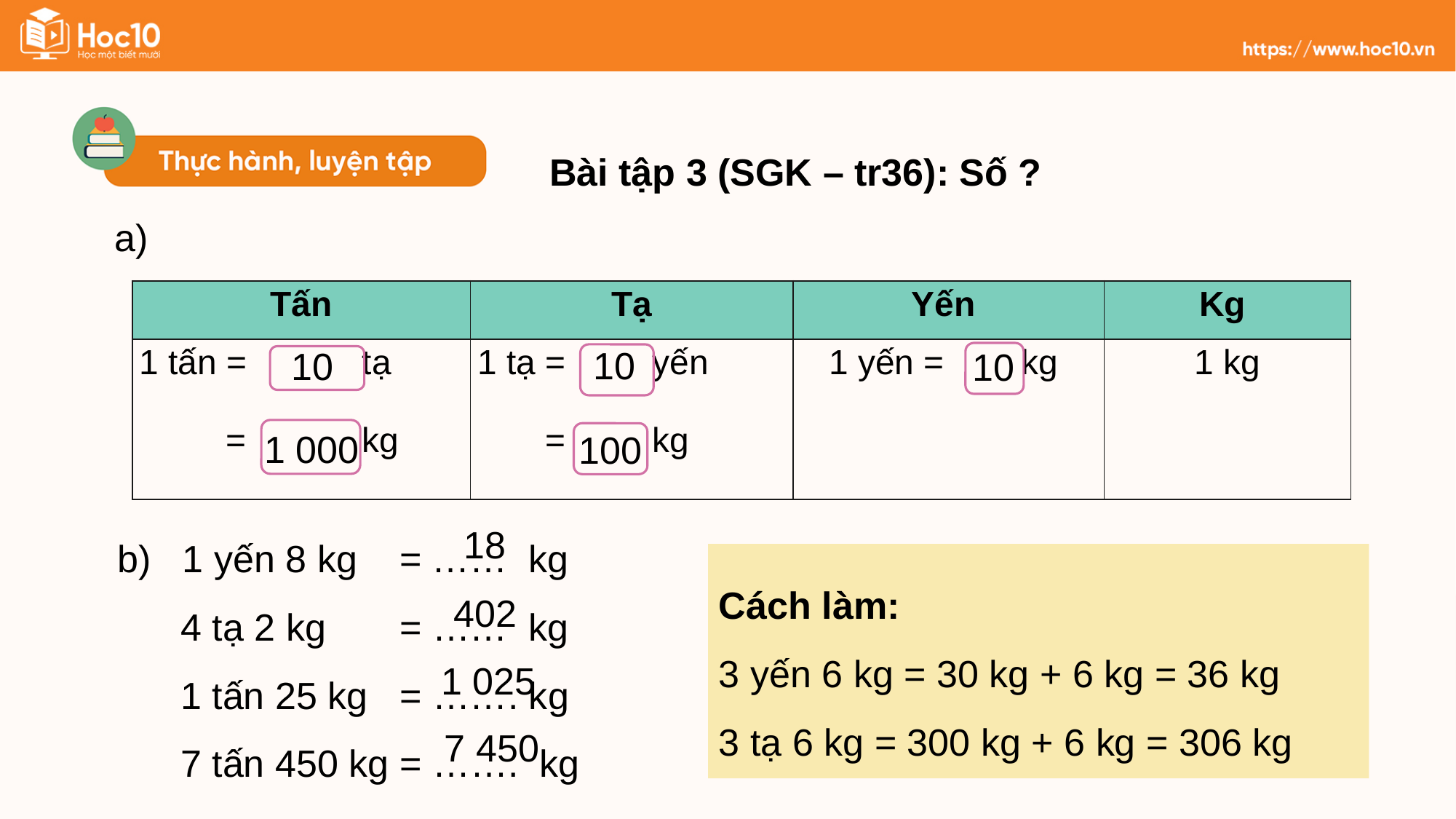

Bài tập 3 (SGK – tr36): Số ?
a)
| Tấn | Tạ | Yến | Kg |
| --- | --- | --- | --- |
| 1 tấn = tạ = kg | 1 tạ = yến = kg | 1 yến = kg | 1 kg |
10
10
10

1 000
100

b)   1 yến 8 kg    = ……  kg
      4 tạ 2 kg       = ……  kg
      1 tấn 25 kg   = ……. kg
      7 tấn 450 kg = …….  kg
18
Cách làm:
3 yến 6 kg = 30 kg + 6 kg = 36 kg
3 tạ 6 kg = 300 kg + 6 kg = 306 kg
402
1 025
7 450